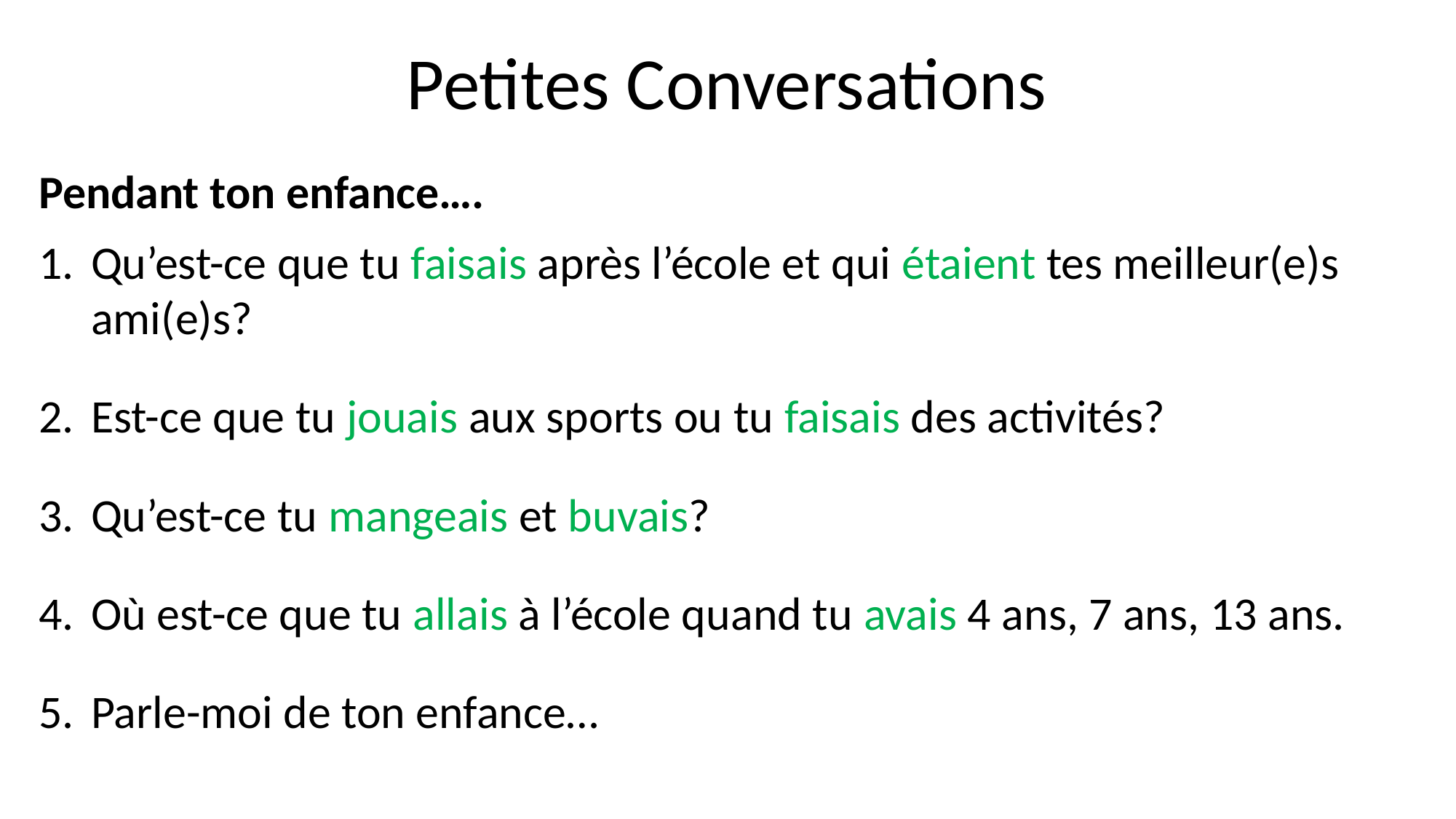

# Petites Conversations
Pendant ton enfance….
Qu’est-ce que tu faisais après l’école et qui étaient tes meilleur(e)s ami(e)s?
Est-ce que tu jouais aux sports ou tu faisais des activités?
Qu’est-ce tu mangeais et buvais?
Où est-ce que tu allais à l’école quand tu avais 4 ans, 7 ans, 13 ans.
Parle-moi de ton enfance…